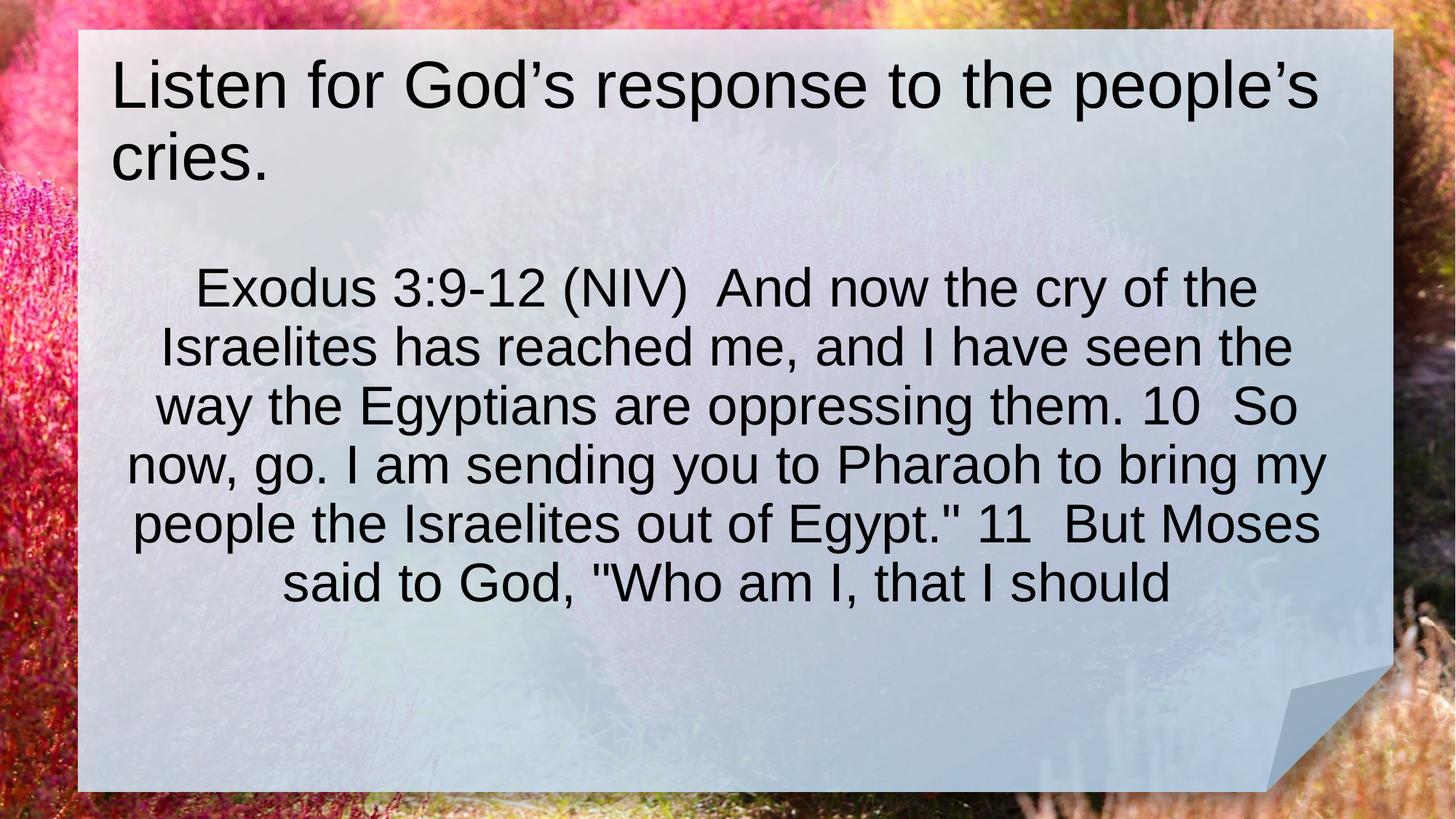

# Listen for God’s response to the people’s cries.
Exodus 3:9-12 (NIV)  And now the cry of the Israelites has reached me, and I have seen the way the Egyptians are oppressing them. 10  So now, go. I am sending you to Pharaoh to bring my people the Israelites out of Egypt." 11  But Moses said to God, "Who am I, that I should